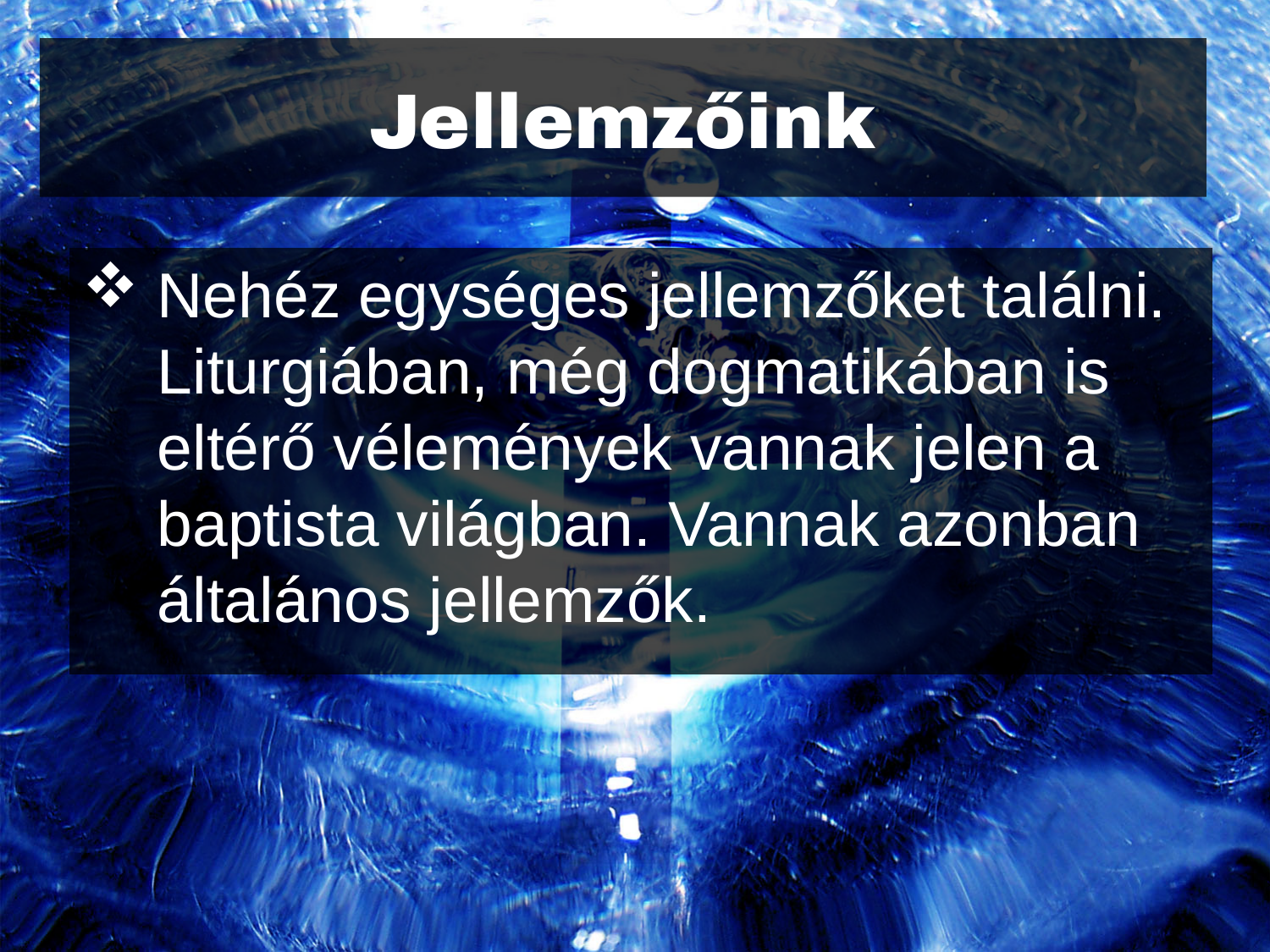

# Jellemzőink
Nehéz egységes jellemzőket találni. Liturgiában, még dogmatikában is eltérő vélemények vannak jelen a baptista világban. Vannak azonban általános jellemzők.